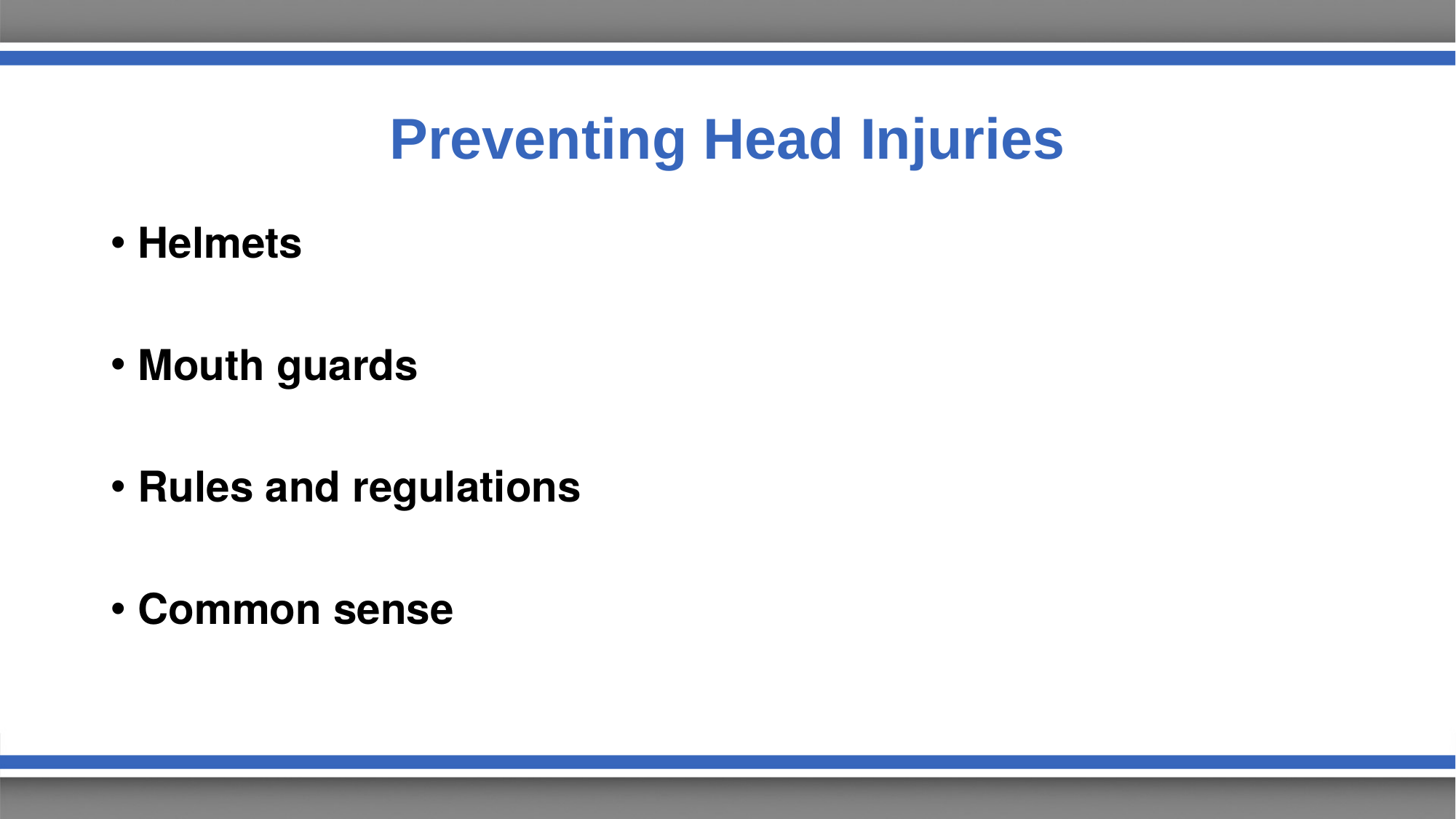

# Preventing Head Injuries
Helmets

Mouth guards

Rules and regulations

Common sense